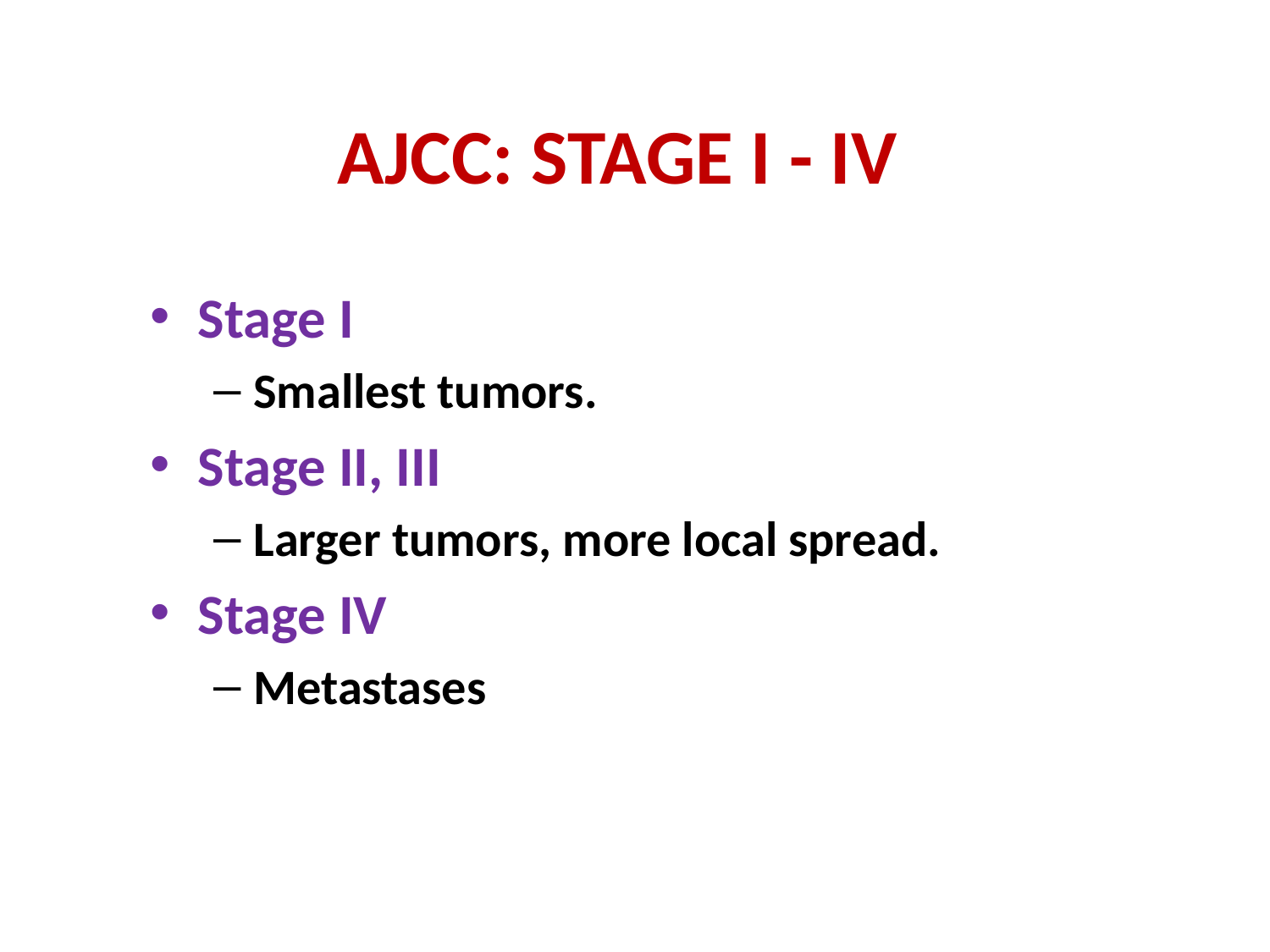

# AJCC: STAGE I - IV
Stage I
Smallest tumors.
Stage II, III
Larger tumors, more local spread.
Stage IV
Metastases